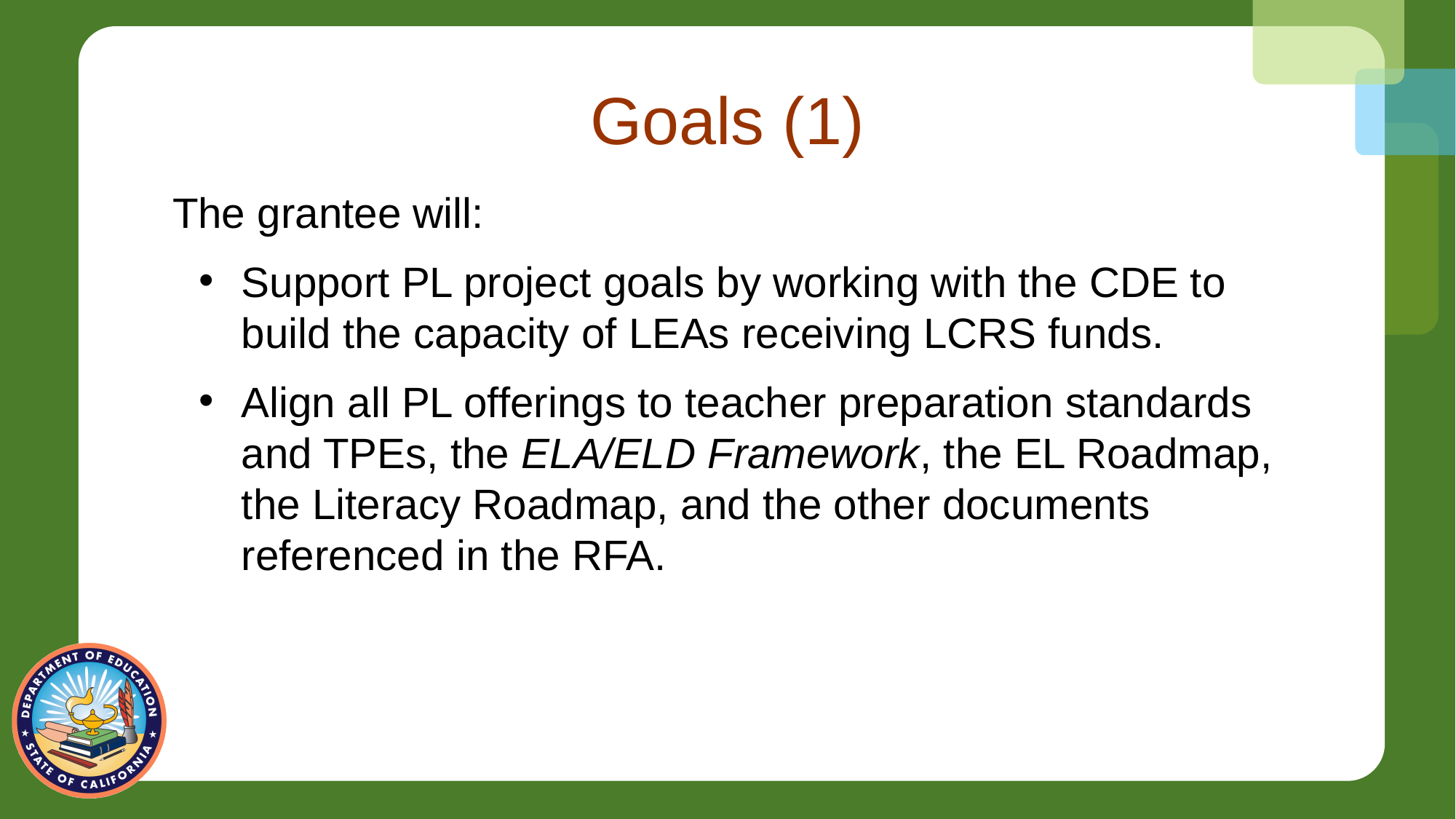

# Goals (1)
The grantee will:
Support PL project goals by working with the CDE to build the capacity of LEAs receiving LCRS funds.
Align all PL offerings to teacher preparation standards and TPEs, the ELA/ELD Framework, the EL Roadmap, the Literacy Roadmap, and the other documents referenced in the RFA.